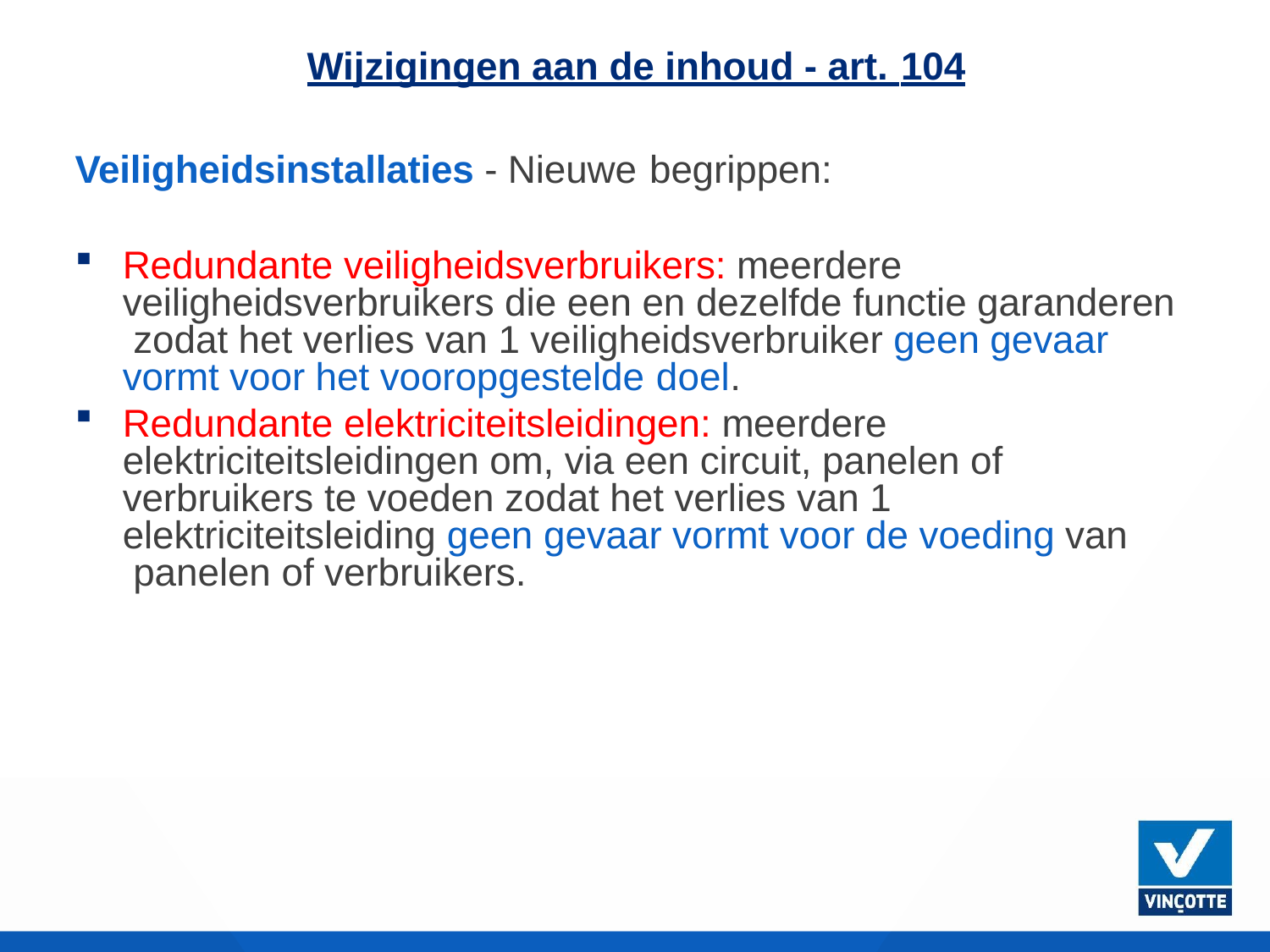

Wijzigingen aan de inhoud - art. 104

Veiligheidsinstallaties - Nieuwe begrippen:

Redundante veiligheidsverbruikers: meerdere  veiligheidsverbruikers die een en dezelfde functie garanderen  zodat het verlies van 1 veiligheidsverbruiker geen gevaar  vormt voor het vooropgestelde doel.
Redundante elektriciteitsleidingen: meerdere  elektriciteitsleidingen om, via een circuit, panelen of  verbruikers te voeden zodat het verlies van 1  elektriciteitsleiding geen gevaar vormt voor de voeding van  panelen of verbruikers.